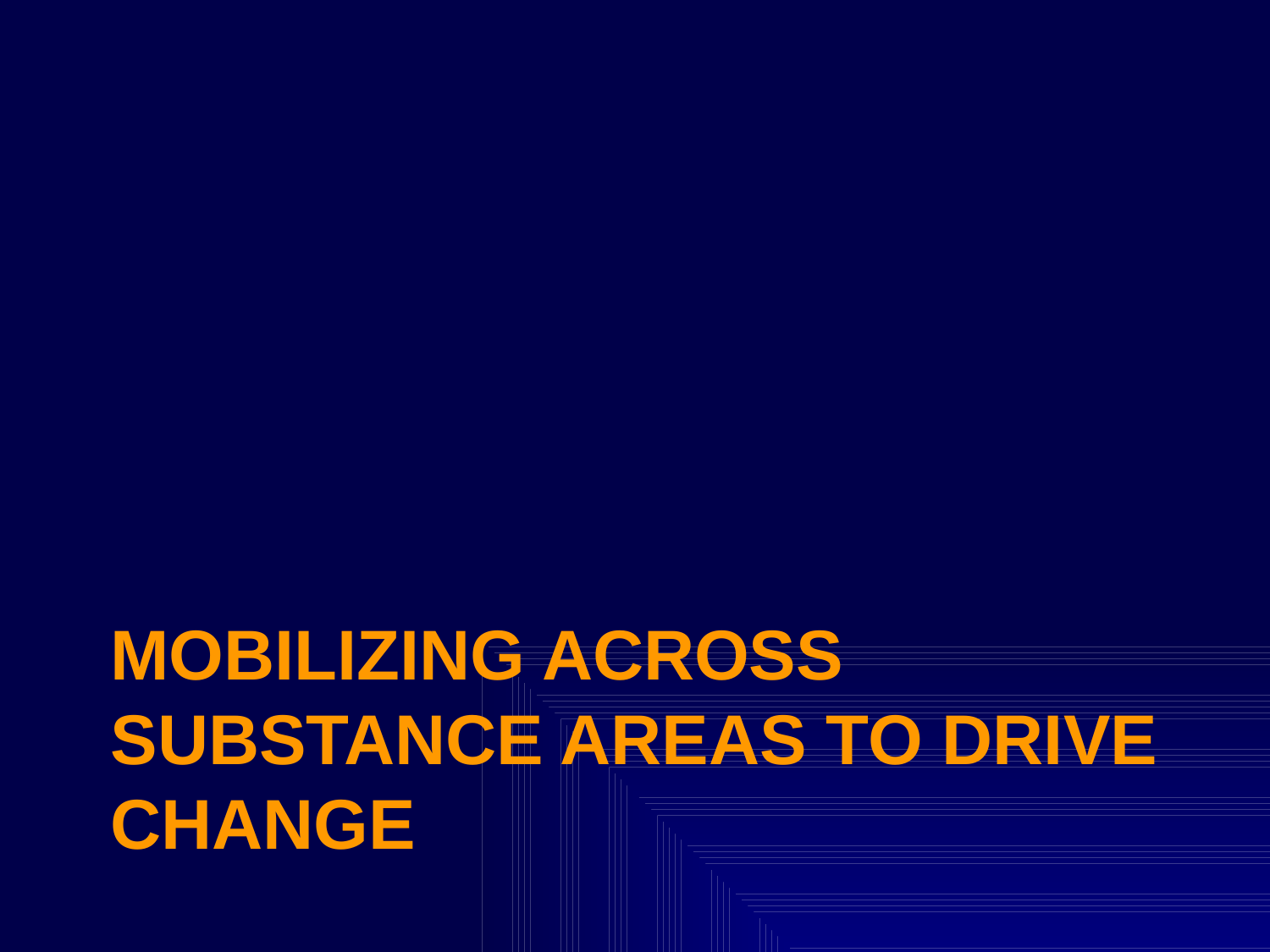

# Mobilizing across substance areas to drive change